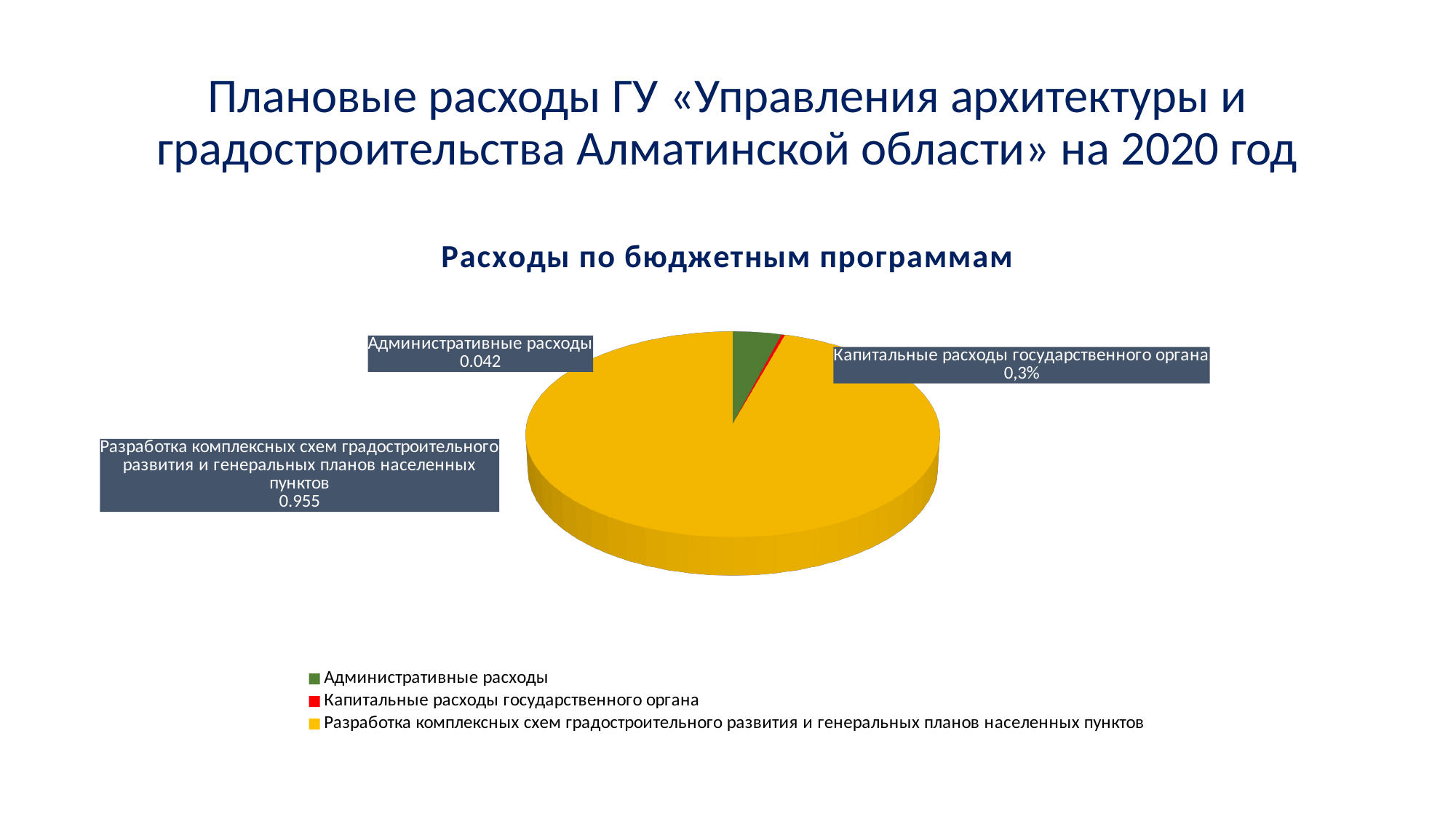

# Плановые расходы ГУ «Управления архитектуры и градостроительства Алматинской области» на 2020 год

[unsupported chart]